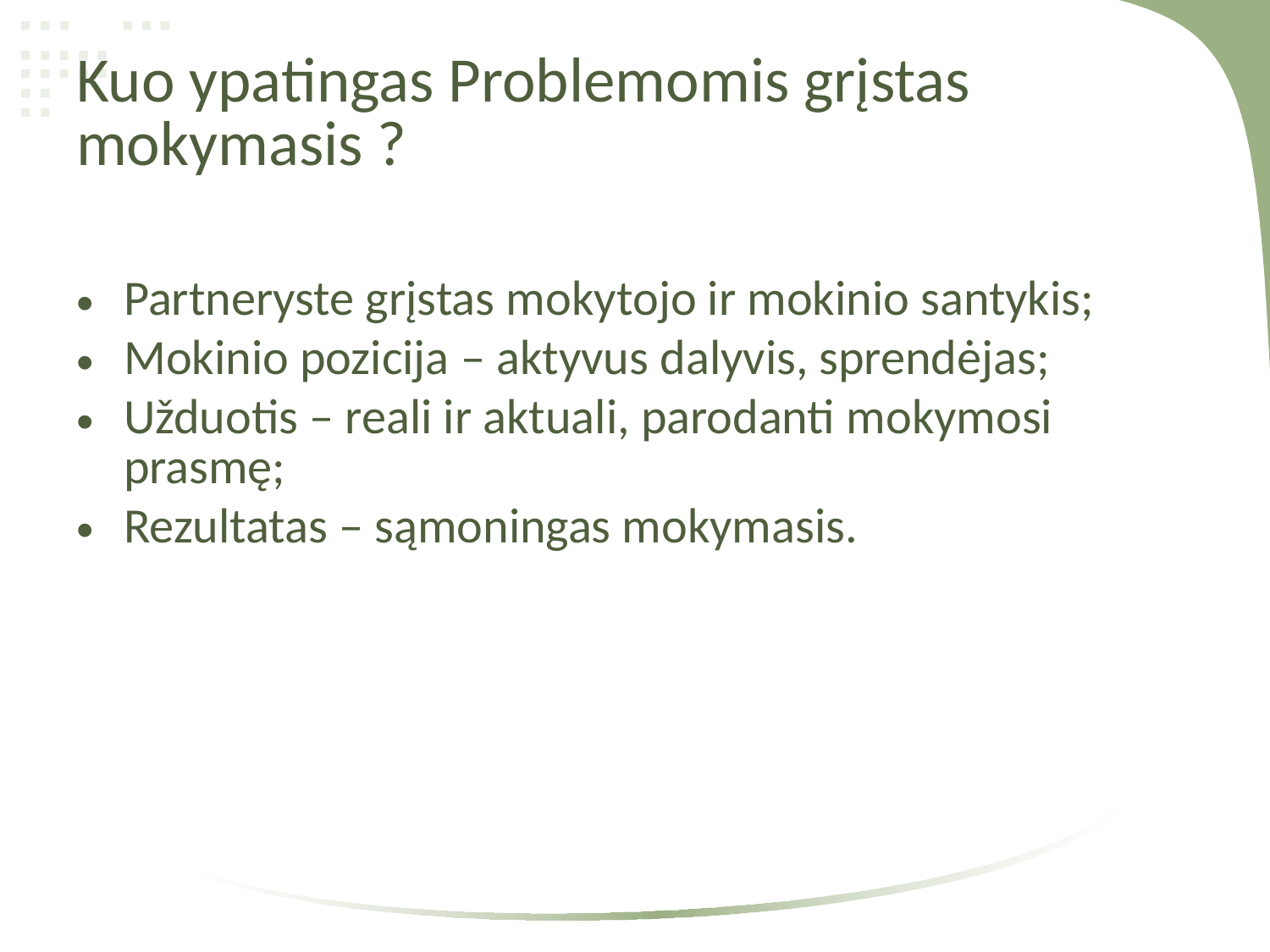

# Kuo ypatingas Problemomis grįstas mokymasis ?
Partneryste grįstas mokytojo ir mokinio santykis;
Mokinio pozicija – aktyvus dalyvis, sprendėjas;
Užduotis – reali ir aktuali, parodanti mokymosi prasmę;
Rezultatas – sąmoningas mokymasis.